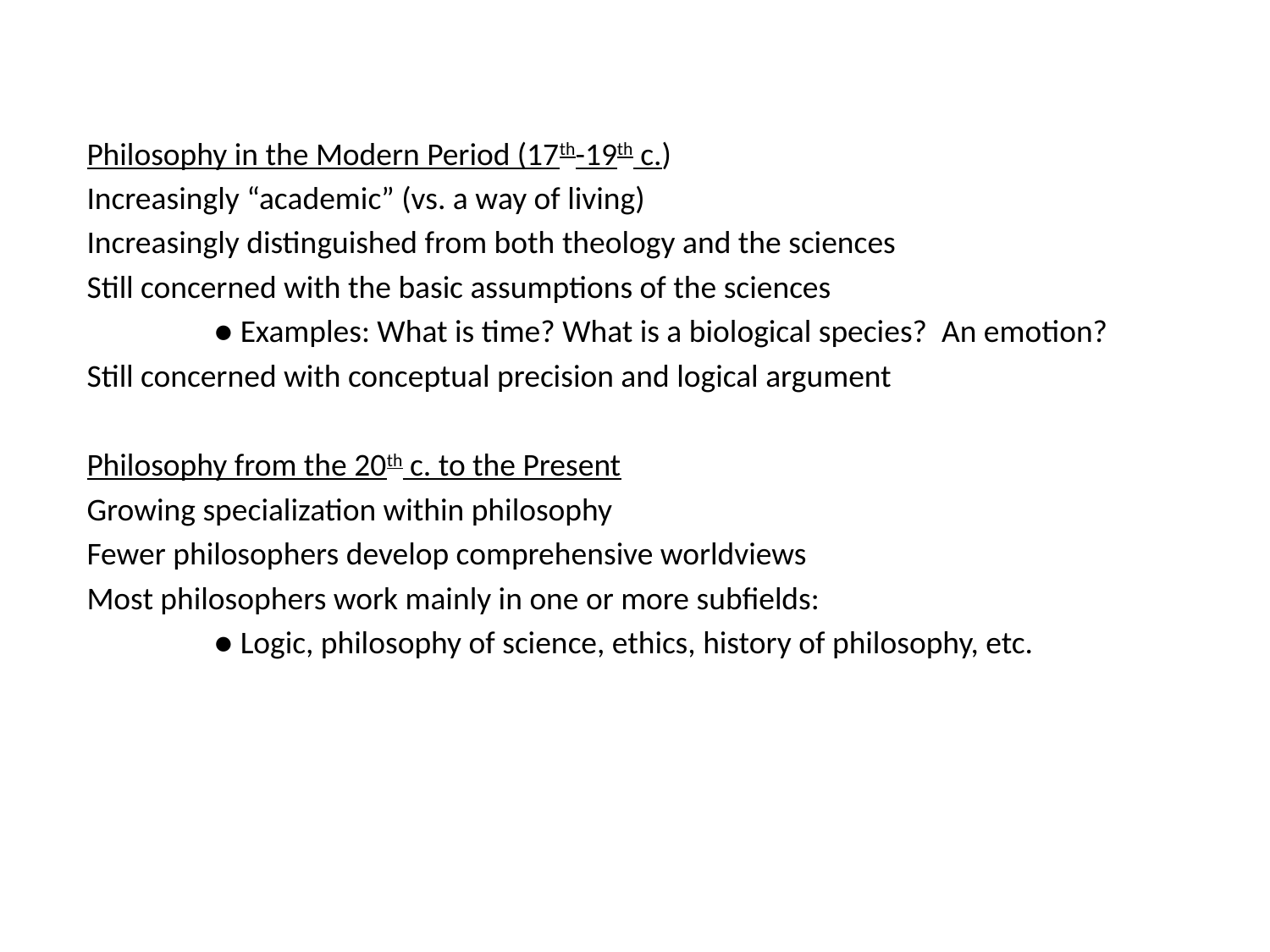

#
Philosophy in the Modern Period (17th-19th c.)
Increasingly “academic” (vs. a way of living)
Increasingly distinguished from both theology and the sciences
Still concerned with the basic assumptions of the sciences
	● Examples: What is time? What is a biological species?  An emotion?
Still concerned with conceptual precision and logical argument

Philosophy from the 20th c. to the Present
Growing specialization within philosophy
Fewer philosophers develop comprehensive worldviews
Most philosophers work mainly in one or more subfields:
	● Logic, philosophy of science, ethics, history of philosophy, etc.